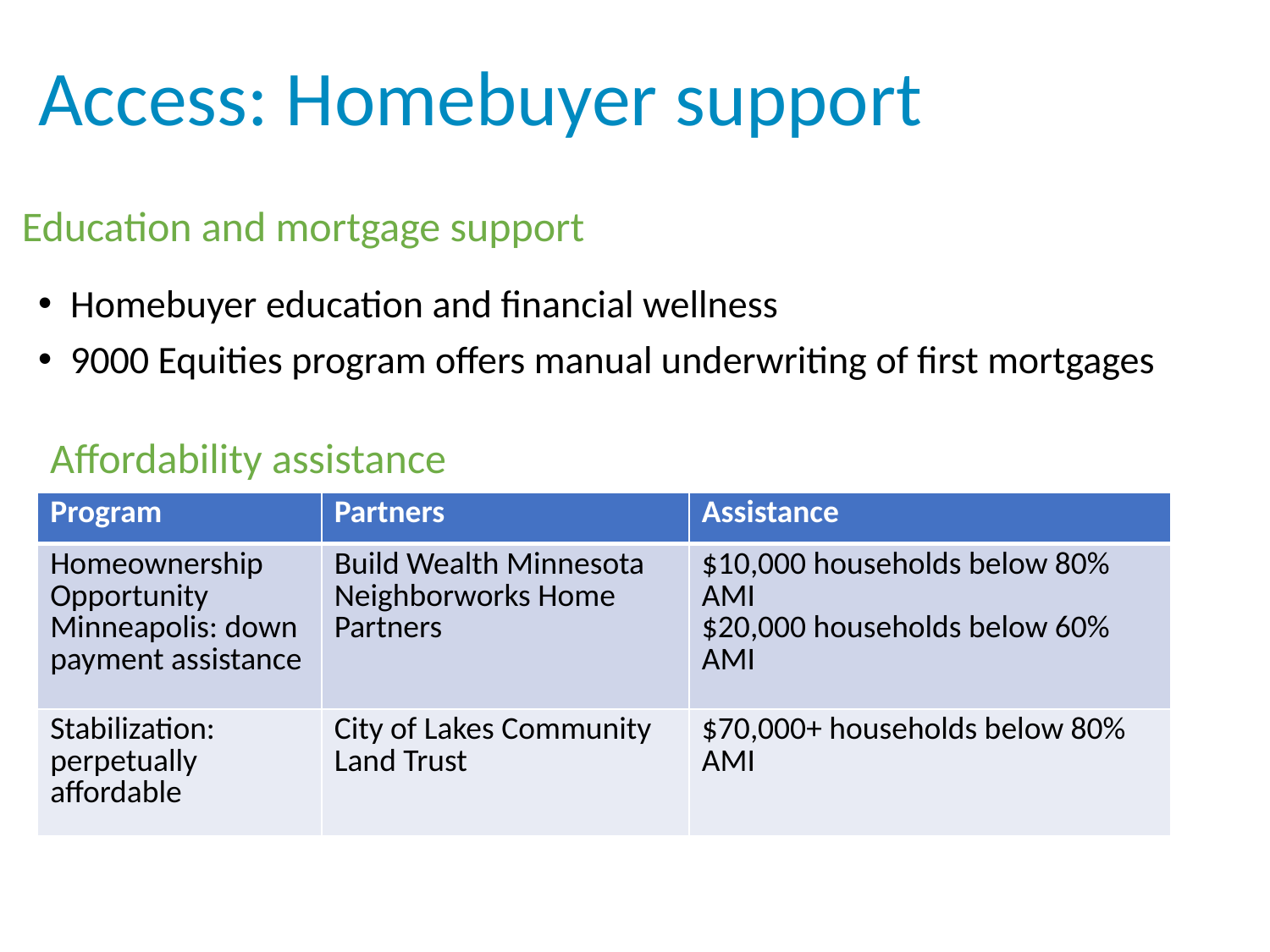

# Access: Homebuyer support
Education and mortgage support

Homebuyer education and financial wellness
9000 Equities program offers manual underwriting of first mortgages

Affordability assistance

| Program | Partners | Assistance |
| --- | --- | --- |
| Homeownership Opportunity Minneapolis: down payment assistance | Build Wealth Minnesota Neighborworks Home Partners | $10,000 households below 80% AMI $20,000 households below 60% AMI |
| Stabilization: perpetually affordable | City of Lakes Community Land Trust | $70,000+ households below 80% AMI |